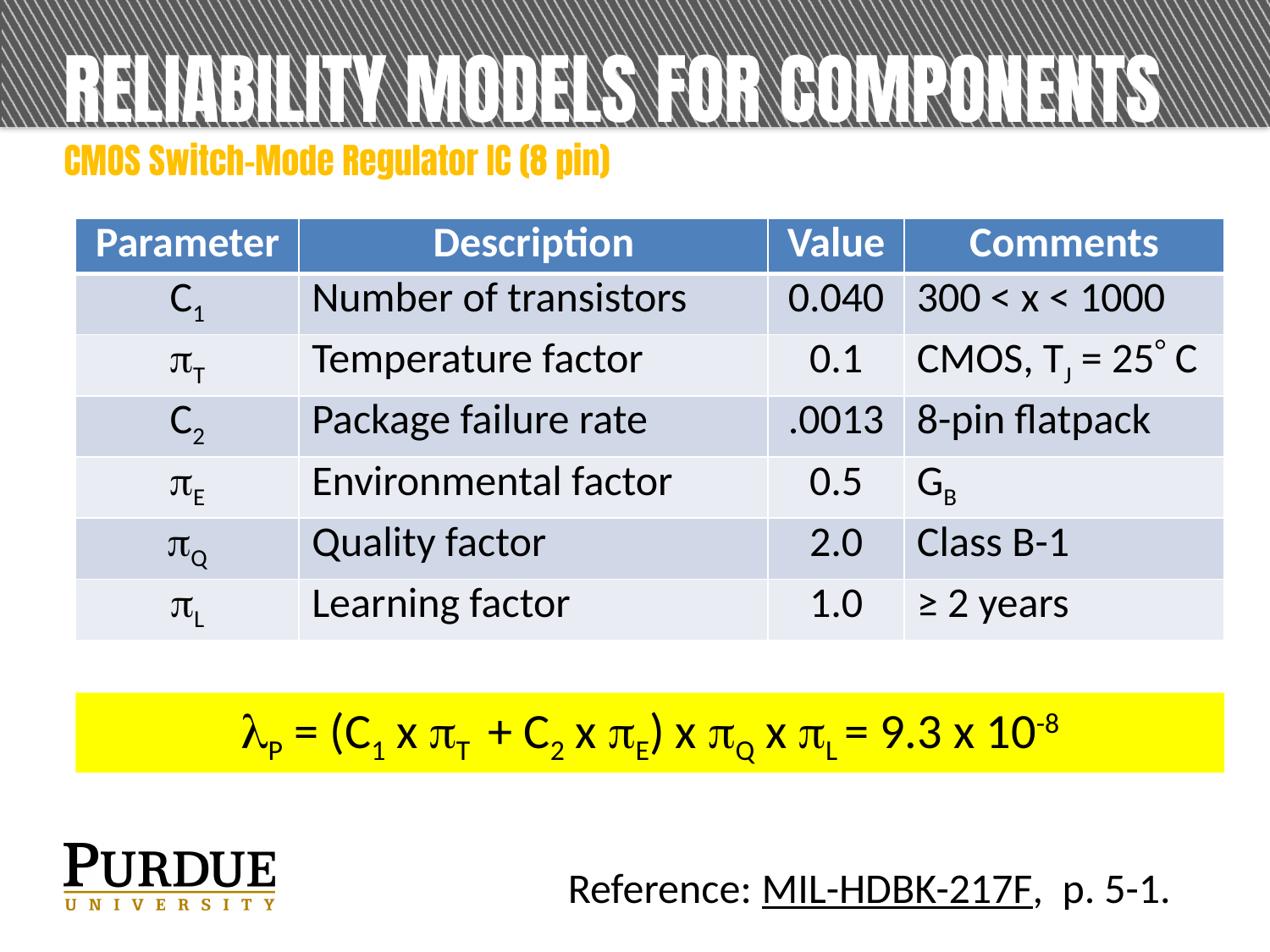

# Reliability Models for Components
CMOS Switch-Mode Regulator IC (8 pin)
| Parameter | Description | Value | Comments |
| --- | --- | --- | --- |
| C1 | Number of transistors | 0.040 | 300 < x < 1000 |
| πT | Temperature factor | 0.1 | CMOS, TJ = 25° C |
| C2 | Package failure rate | .0013 | 8-pin flatpack |
| πE | Environmental factor | 0.5 | GB |
| πQ | Quality factor | 2.0 | Class B-1 |
| πL | Learning factor | 1.0 | ≥ 2 years |
λP = (C1 x πT  + C2 x πE) x πQ x πL = 9.3 x 10-8
Reference: MIL-HDBK-217F,  p. 5-1.